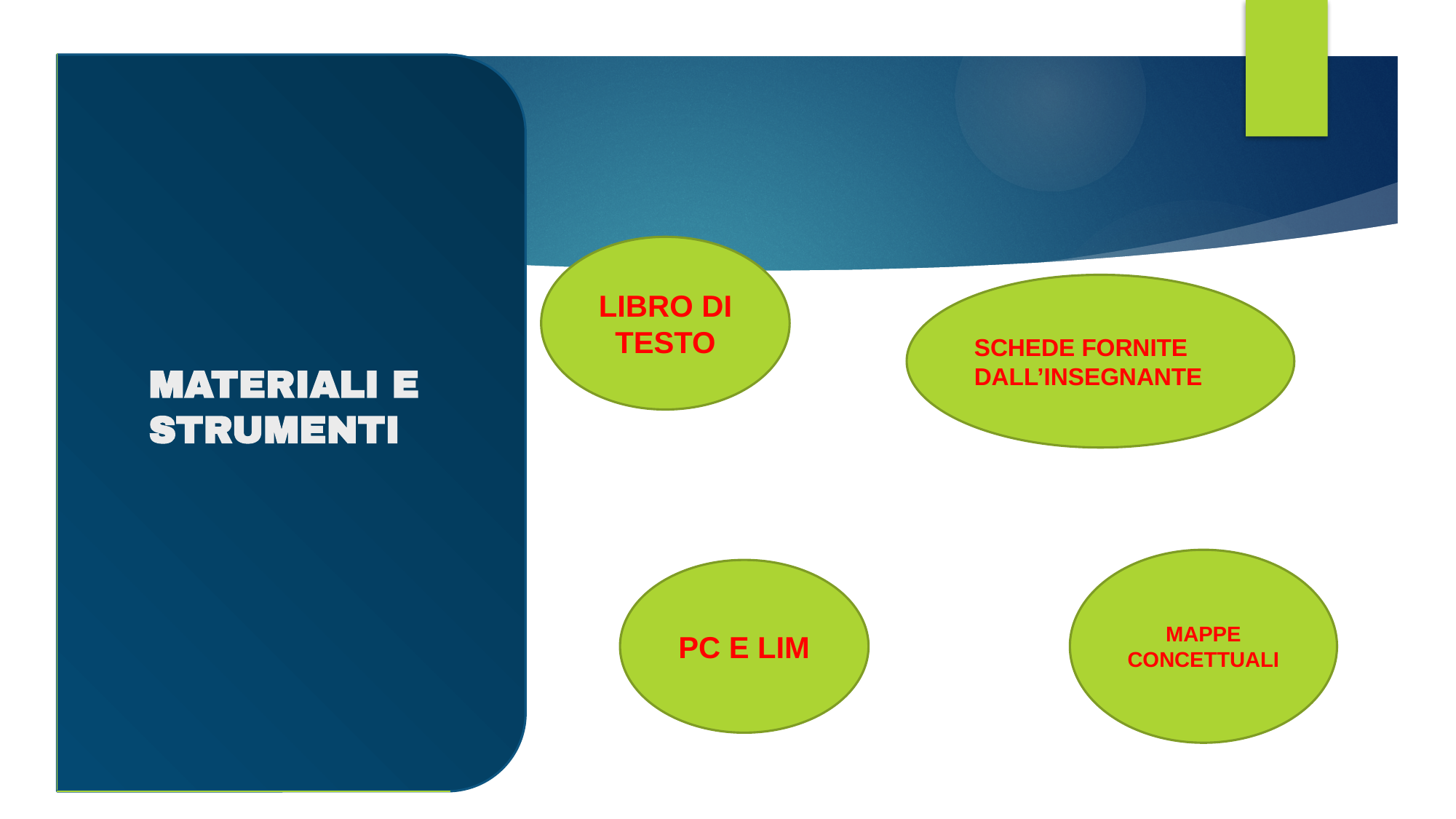

# MATERIALI E STRUMENTI

LIBRO DI TESTO
SCHEDE FORNITE DALL’INSEGNANTE
MAPPE CONCETTUALI
PC E LIM